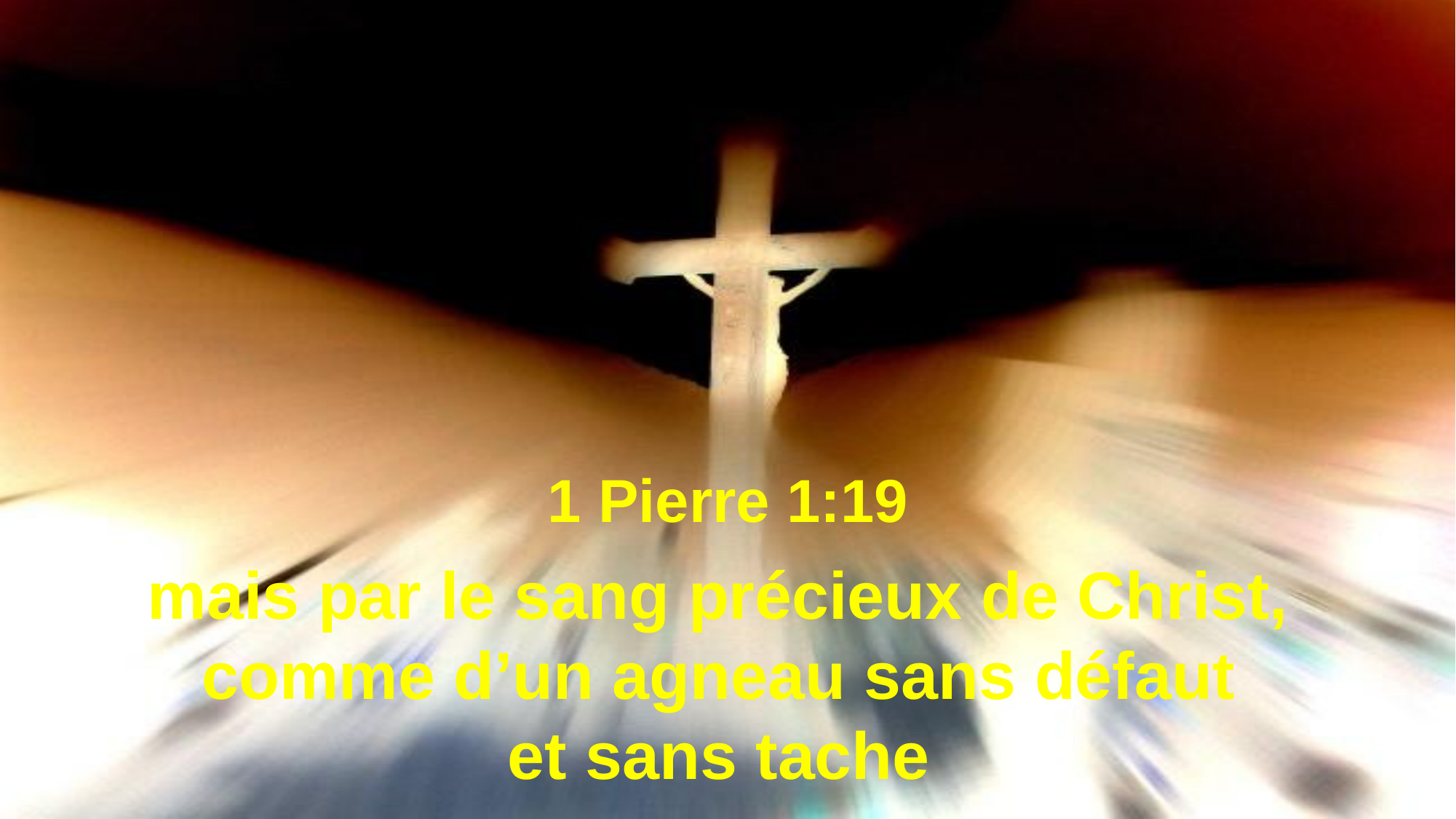

1 Pierre 1:19

mais par le sang précieux de Christ,
comme d’un agneau sans défaut
et sans tache